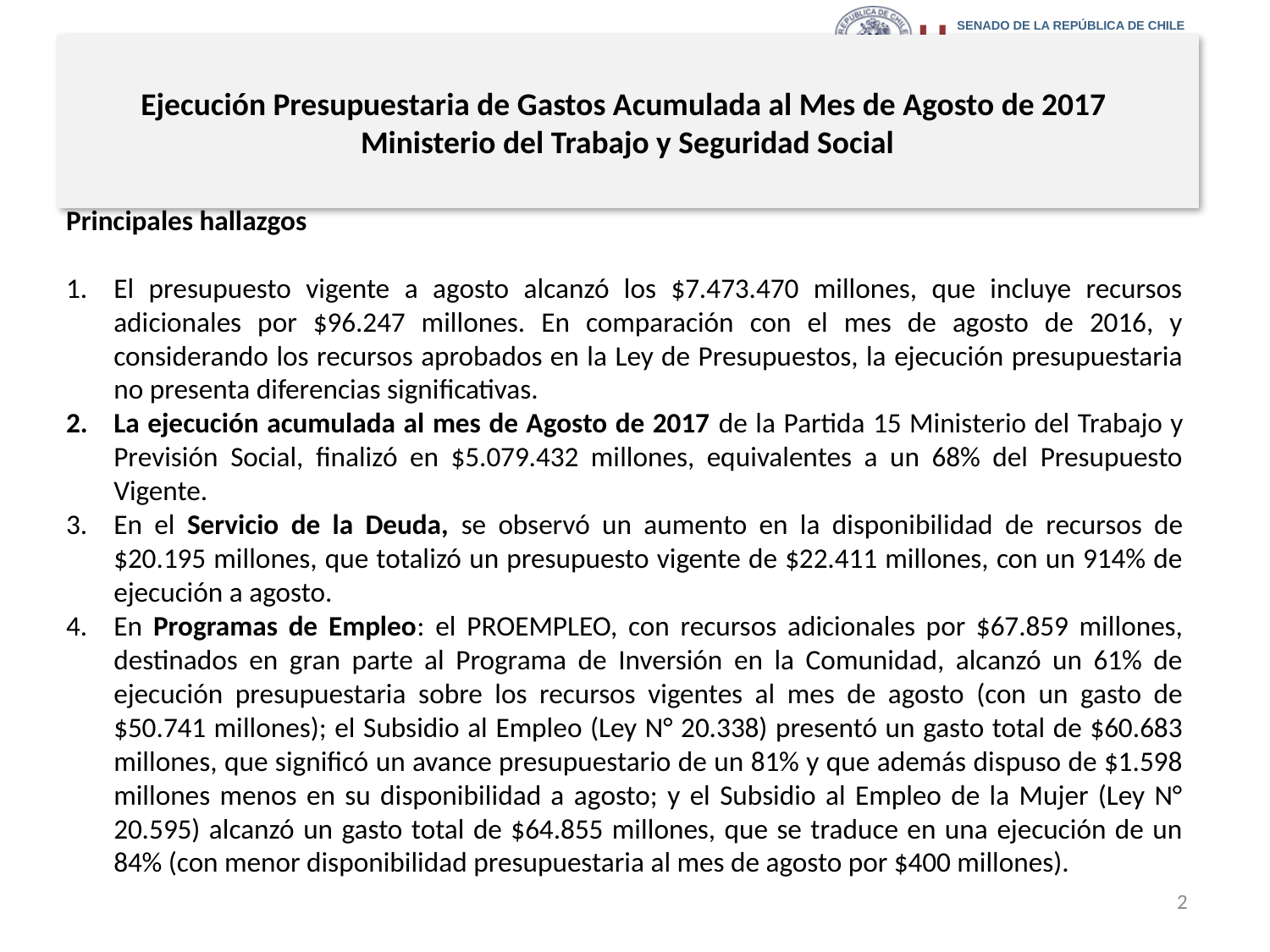

# Ejecución Presupuestaria de Gastos Acumulada al Mes de Agosto de 2017 Ministerio del Trabajo y Seguridad Social
Principales hallazgos

El presupuesto vigente a agosto alcanzó los $7.473.470 millones, que incluye recursos adicionales por $96.247 millones. En comparación con el mes de agosto de 2016, y considerando los recursos aprobados en la Ley de Presupuestos, la ejecución presupuestaria no presenta diferencias significativas.
La ejecución acumulada al mes de Agosto de 2017 de la Partida 15 Ministerio del Trabajo y Previsión Social, finalizó en $5.079.432 millones, equivalentes a un 68% del Presupuesto Vigente.
En el Servicio de la Deuda, se observó un aumento en la disponibilidad de recursos de $20.195 millones, que totalizó un presupuesto vigente de $22.411 millones, con un 914% de ejecución a agosto.
En Programas de Empleo: el PROEMPLEO, con recursos adicionales por $67.859 millones, destinados en gran parte al Programa de Inversión en la Comunidad, alcanzó un 61% de ejecución presupuestaria sobre los recursos vigentes al mes de agosto (con un gasto de $50.741 millones); el Subsidio al Empleo (Ley N° 20.338) presentó un gasto total de $60.683 millones, que significó un avance presupuestario de un 81% y que además dispuso de $1.598 millones menos en su disponibilidad a agosto; y el Subsidio al Empleo de la Mujer (Ley N° 20.595) alcanzó un gasto total de $64.855 millones, que se traduce en una ejecución de un 84% (con menor disponibilidad presupuestaria al mes de agosto por $400 millones).

2